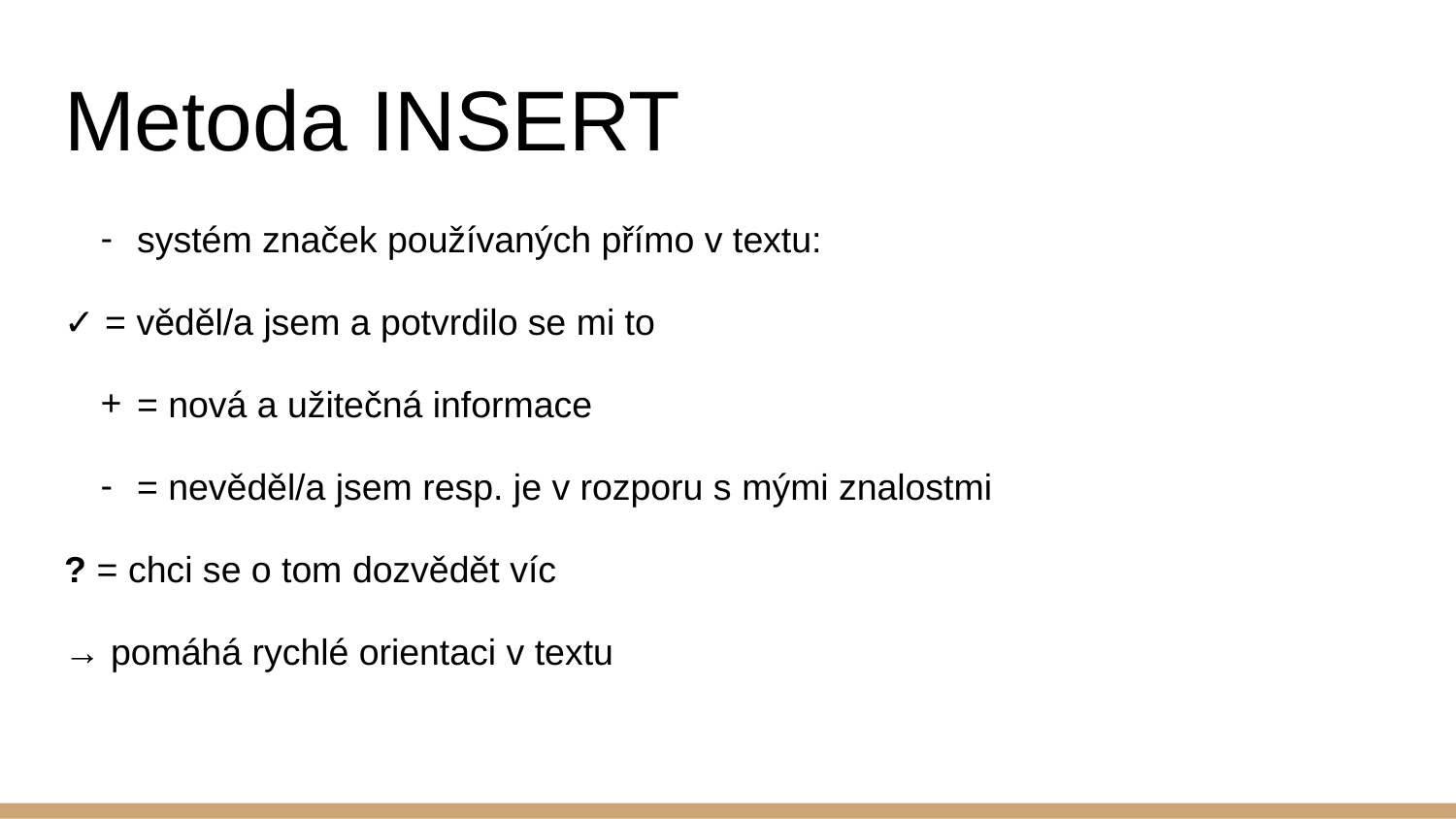

# Metoda INSERT
systém značek používaných přímo v textu:
✓ = věděl/a jsem a potvrdilo se mi to
= nová a užitečná informace
= nevěděl/a jsem resp. je v rozporu s mými znalostmi
? = chci se o tom dozvědět víc
→ pomáhá rychlé orientaci v textu